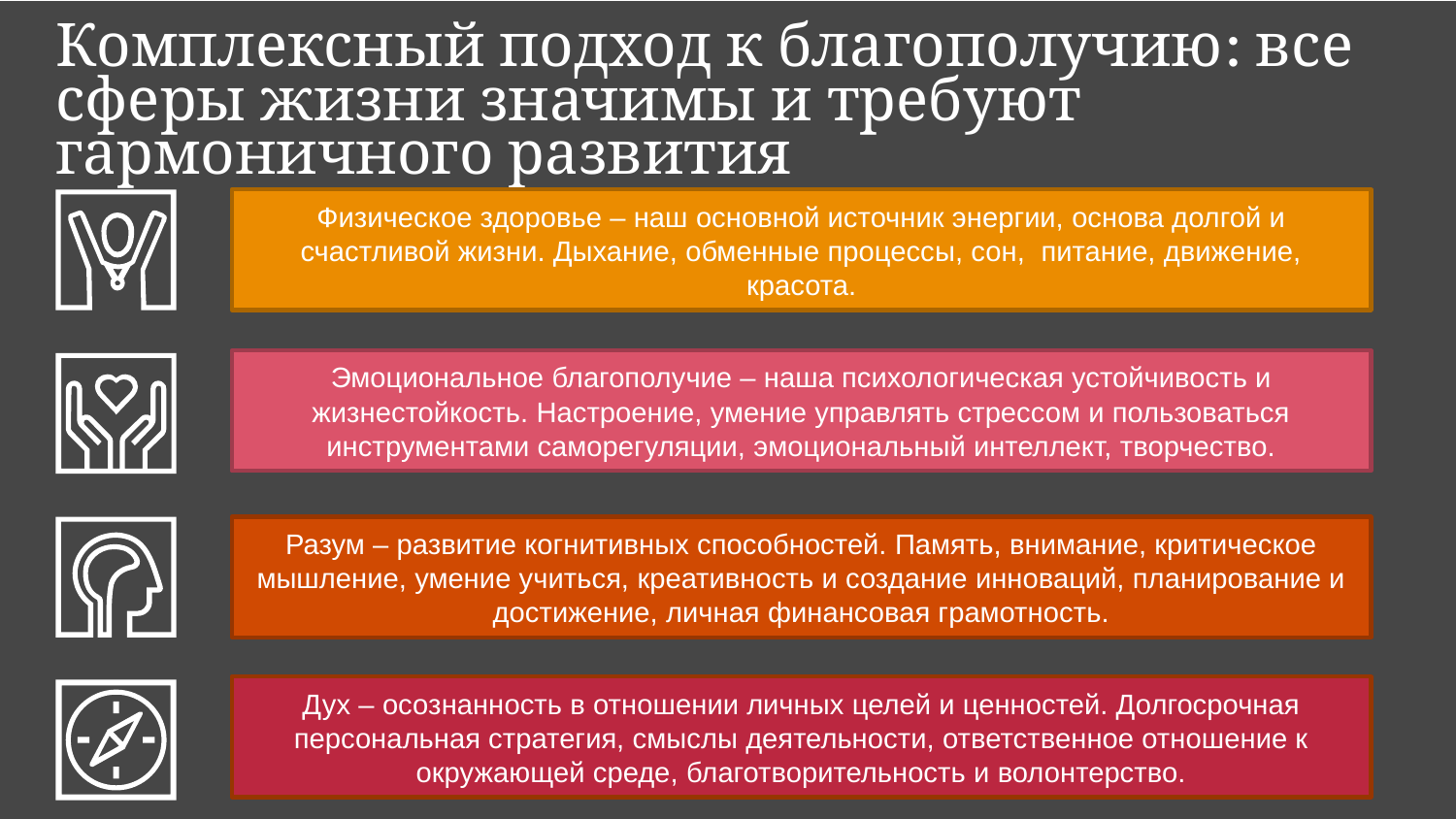

Комплексный подход к благополучию: все сферы жизни значимы и требуют гармоничного развития

Физическое здоровье – наш основной источник энергии, основа долгой и счастливой жизни. Дыхание, обменные процессы, сон,  питание, движение, красота.
Эмоциональное благополучие – наша психологическая устойчивость и жизнестойкость. Настроение, умение управлять стрессом и пользоваться инструментами саморегуляции, эмоциональный интеллект, творчество.

Разум – развитие когнитивных способностей. Память, внимание, критическое мышление, умение учиться, креативность и создание инноваций, планирование и достижение, личная финансовая грамотность.
Дух – осознанность в отношении личных целей и ценностей. Долгосрочная персональная стратегия, смыслы деятельности, ответственное отношение к окружающей среде, благотворительность и волонтерство.